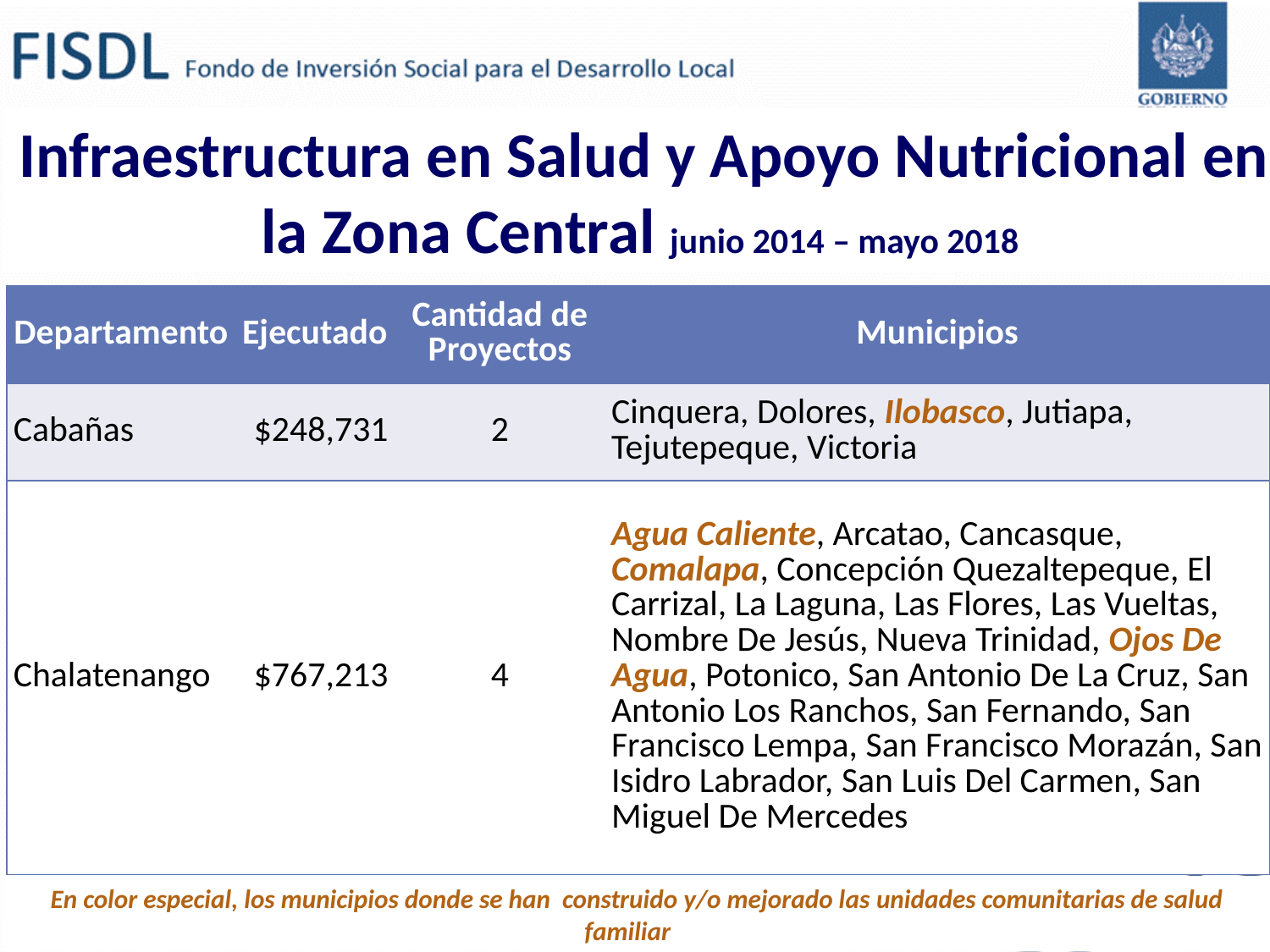

Infraestructura en Salud y Apoyo Nutricional en la Zona Central junio 2014 – mayo 2018
| Departamento | Ejecutado | Cantidad de Proyectos | Municipios |
| --- | --- | --- | --- |
| Cabañas | $248,731 | 2 | Cinquera, Dolores, Ilobasco, Jutiapa, Tejutepeque, Victoria |
| Chalatenango | $767,213 | 4 | Agua Caliente, Arcatao, Cancasque, Comalapa, Concepción Quezaltepeque, El Carrizal, La Laguna, Las Flores, Las Vueltas, Nombre De Jesús, Nueva Trinidad, Ojos De Agua, Potonico, San Antonio De La Cruz, San Antonio Los Ranchos, San Fernando, San Francisco Lempa, San Francisco Morazán, San Isidro Labrador, San Luis Del Carmen, San Miguel De Mercedes |
En color especial, los municipios donde se han  construido y/o mejorado las unidades comunitarias de salud familiar